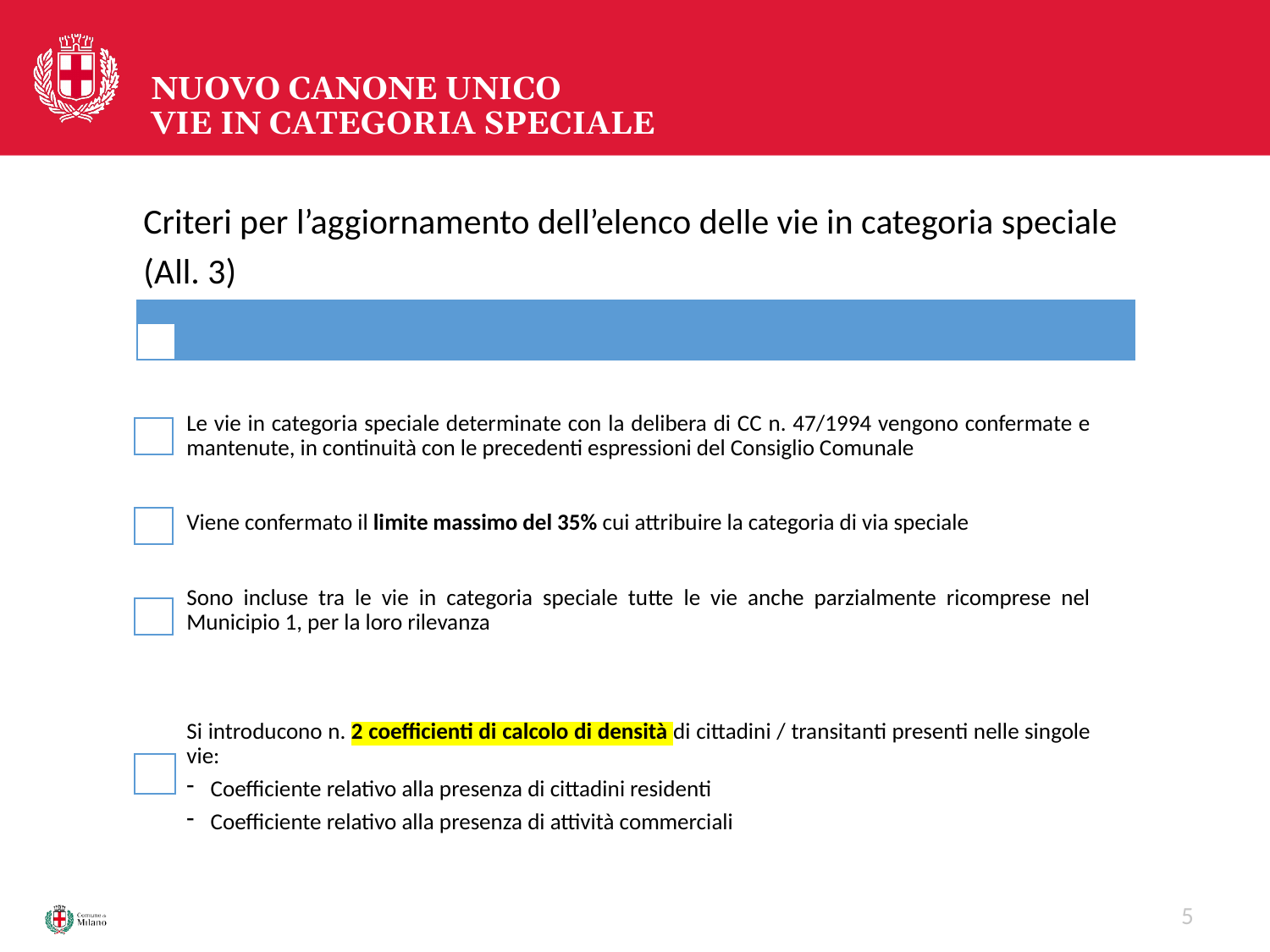

# Nuovo Canone Unico vie in categoria speciale
Criteri per l’aggiornamento dell’elenco delle vie in categoria speciale
(All. 3)

Le vie in categoria speciale determinate con la delibera di CC n. 47/1994 vengono confermate e mantenute, in continuità con le precedenti espressioni del Consiglio Comunale

Viene confermato il limite massimo del 35% cui attribuire la categoria di via speciale

Sono incluse tra le vie in categoria speciale tutte le vie anche parzialmente ricomprese nel Municipio 1, per la loro rilevanza

Si introducono n. 2 coefficienti di calcolo di densità di cittadini / transitanti presenti nelle singole vie:
Coefficiente relativo alla presenza di cittadini residenti
Coefficiente relativo alla presenza di attività commerciali

5